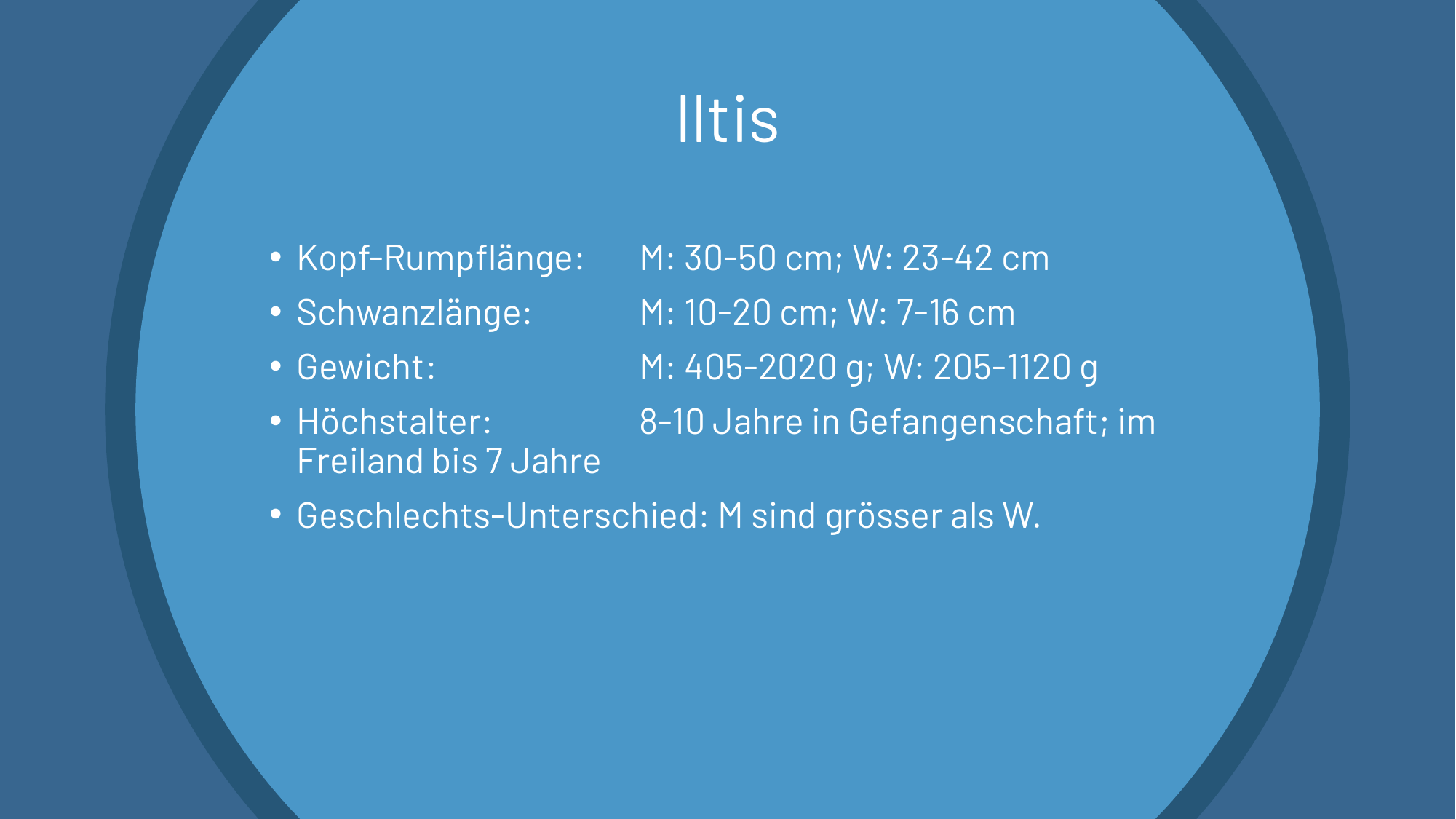

# Iltis
Kopf-Rumpflänge:	M: 30-50 cm; W: 23-42 cm
Schwanzlänge:	M: 10-20 cm; W: 7-16 cm
Gewicht:	M: 405-2020 g; W: 205-1120 g
Höchstalter:	8-10 Jahre in Gefangenschaft; im 	Freiland bis 7 Jahre
Geschlechts-Unterschied: M sind grösser als W.